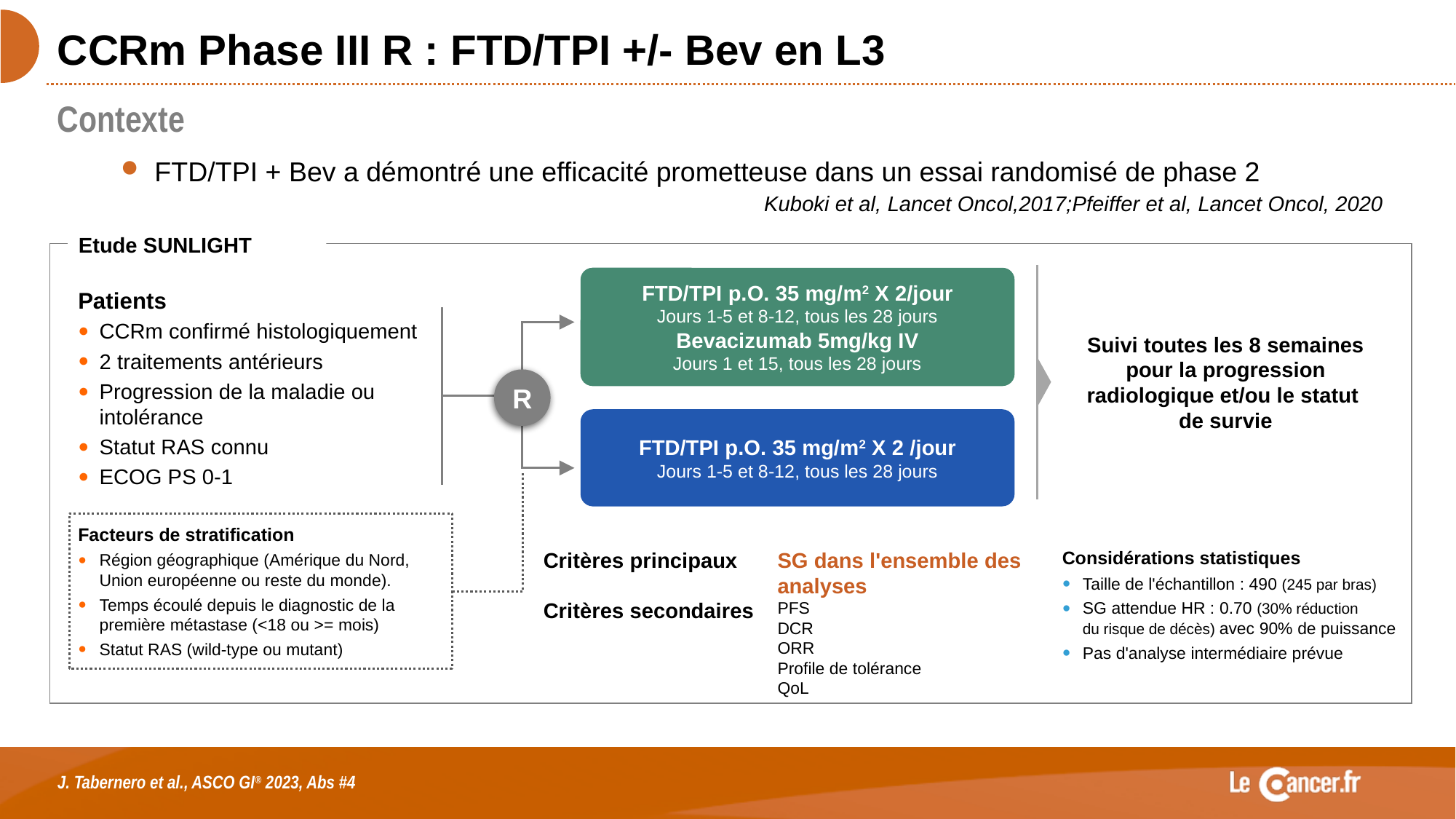

# CCRm Phase III R : FTD/TPI +/- Bev en L3
Contexte
FTD/TPI + Bev a démontré une efficacité prometteuse dans un essai randomisé de phase 2
Kuboki et al, Lancet Oncol,2017;Pfeiffer et al, Lancet Oncol, 2020

Etude SUNLIGHT

FTD/TPI p.O. 35 mg/m2 X 2/jour
Jours 1-5 et 8-12, tous les 28 jours
Bevacizumab 5mg/kg IV
Jours 1 et 15, tous les 28 jours
Patients
CCRm confirmé histologiquement
2 traitements antérieurs
Progression de la maladie ou intolérance
Statut RAS connu
ECOG PS 0-1
Suivi toutes les 8 semaines pour la progression radiologique et/ou le statut
de survie

R
FTD/TPI p.O. 35 mg/m2 X 2 /jour
Jours 1-5 et 8-12, tous les 28 jours

Facteurs de stratification
Région géographique (Amérique du Nord, Union européenne ou reste du monde).
Temps écoulé depuis le diagnostic de la première métastase (<18 ou >= mois)
Statut RAS (wild-type ou mutant)
Critères principaux

Critères secondaires
SG dans l'ensemble des analyses
PFS
DCR
ORR
Profile de tolérance
QoL
Considérations statistiques
Taille de l'échantillon : 490 (245 par bras)
SG attendue HR : 0.70 (30% réduction
du risque de décès) avec 90% de puissance
Pas d'analyse intermédiaire prévue
J. Tabernero et al., ASCO GI® 2023, Abs #4